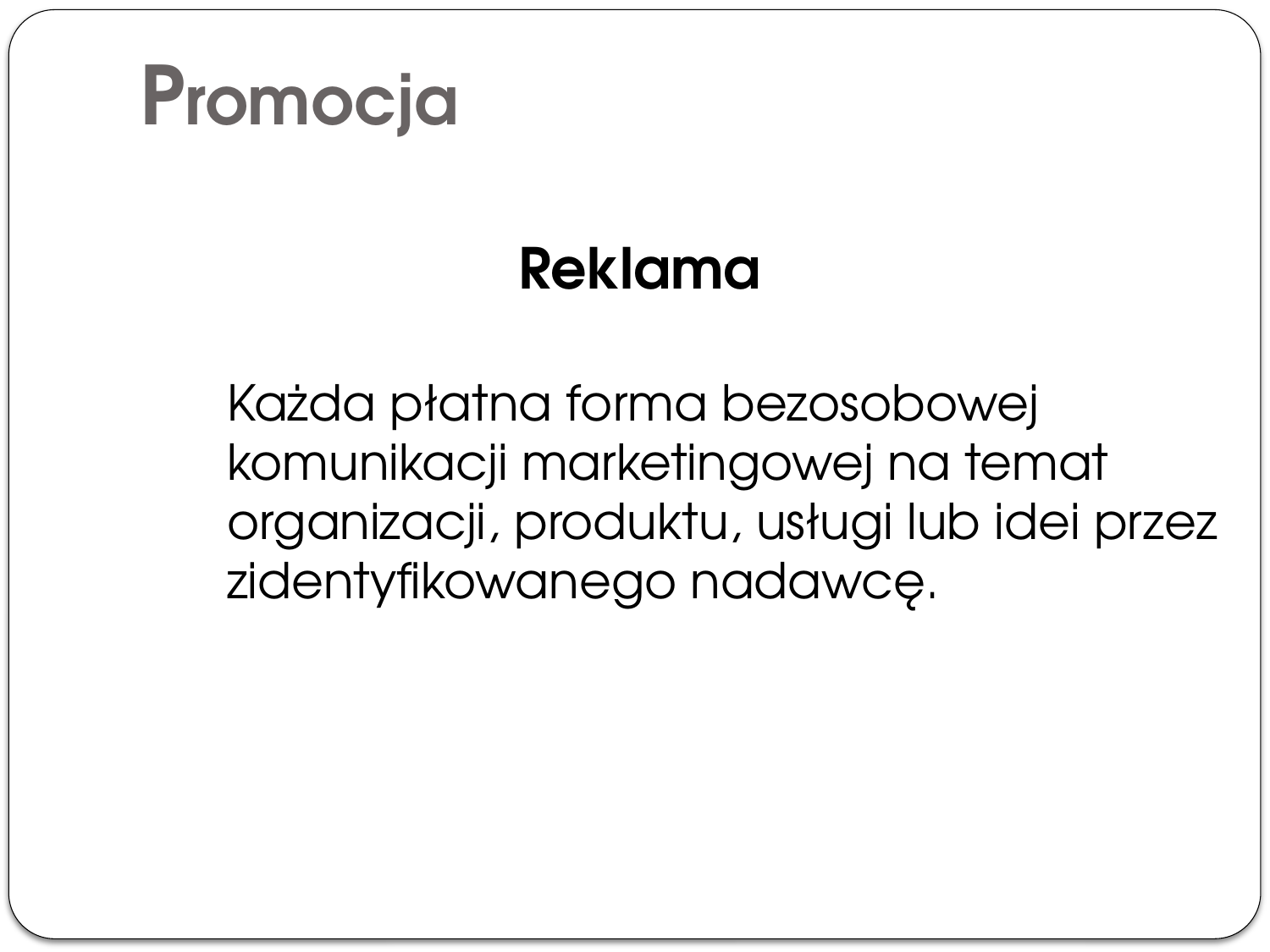

# Promocja
Reklama

	Każda płatna forma bezosobowej komunikacji marketingowej na temat organizacji, produktu, usługi lub idei przez zidentyfikowanego nadawcę.